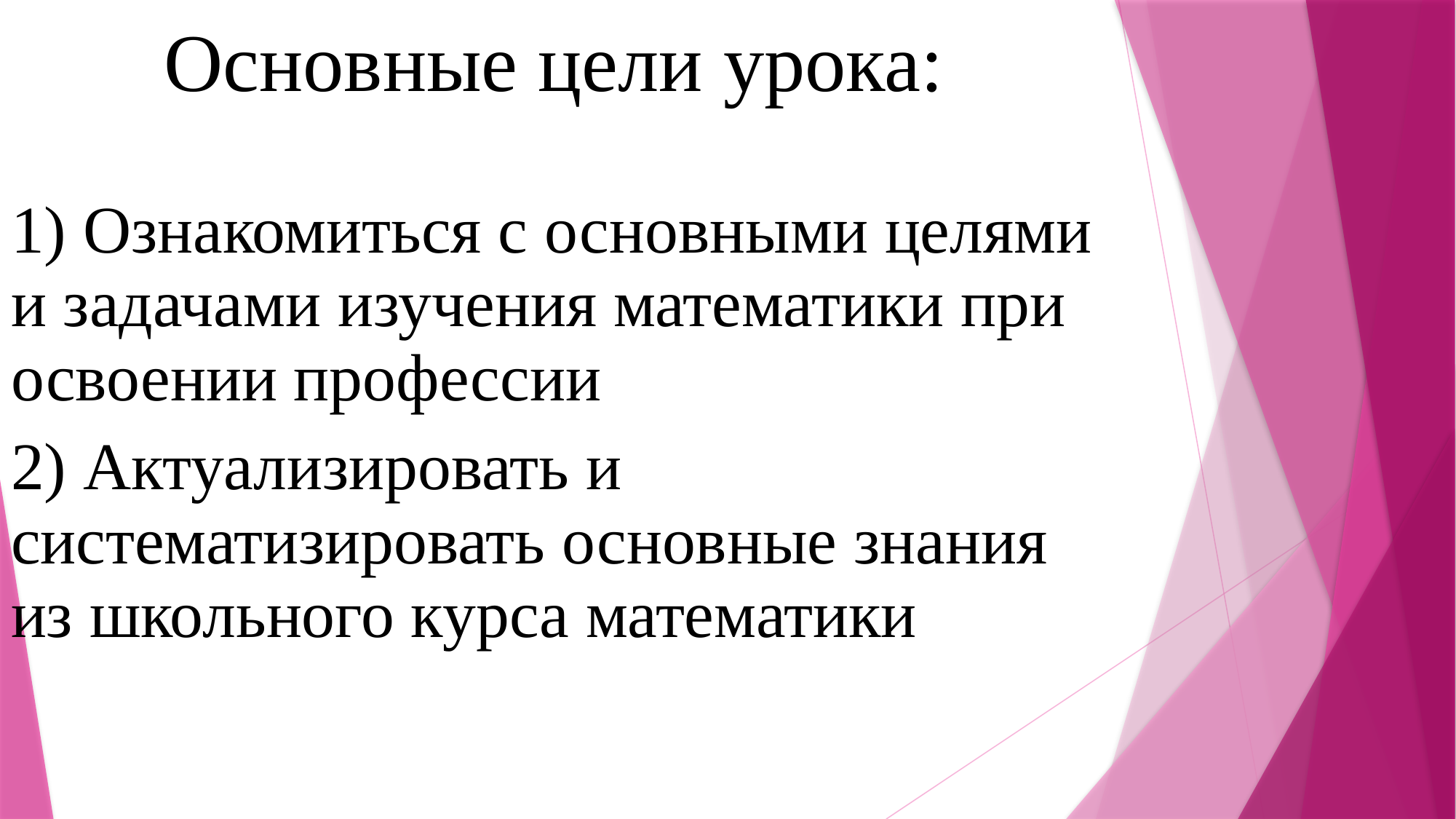

Основные цели урока:

1) Ознакомиться с основными целями и задачами изучения математики при освоении профессии
2) Актуализировать и систематизировать основные знания из школьного курса математики